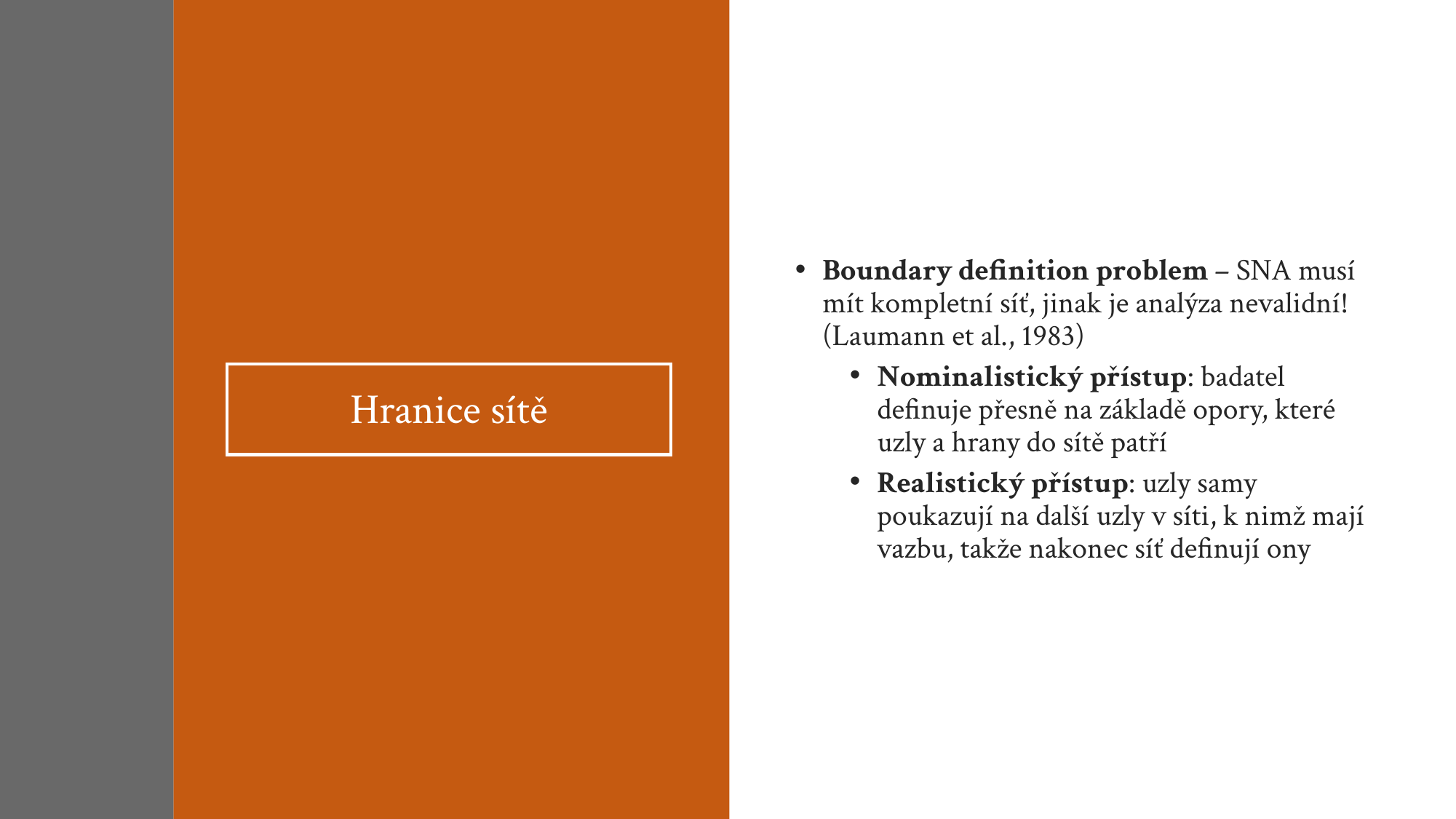

Boundary definition problem – SNA musí mít kompletní síť, jinak je analýza nevalidní!
(Laumann et al., 1983)
Nominalistický přístup: badatel definuje přesně na základě opory, které uzly a hrany do sítě patří
Realistický přístup: uzly samy poukazují na další uzly v síti, k nimž mají vazbu, takže nakonec síť definují ony
# Hranice sítě